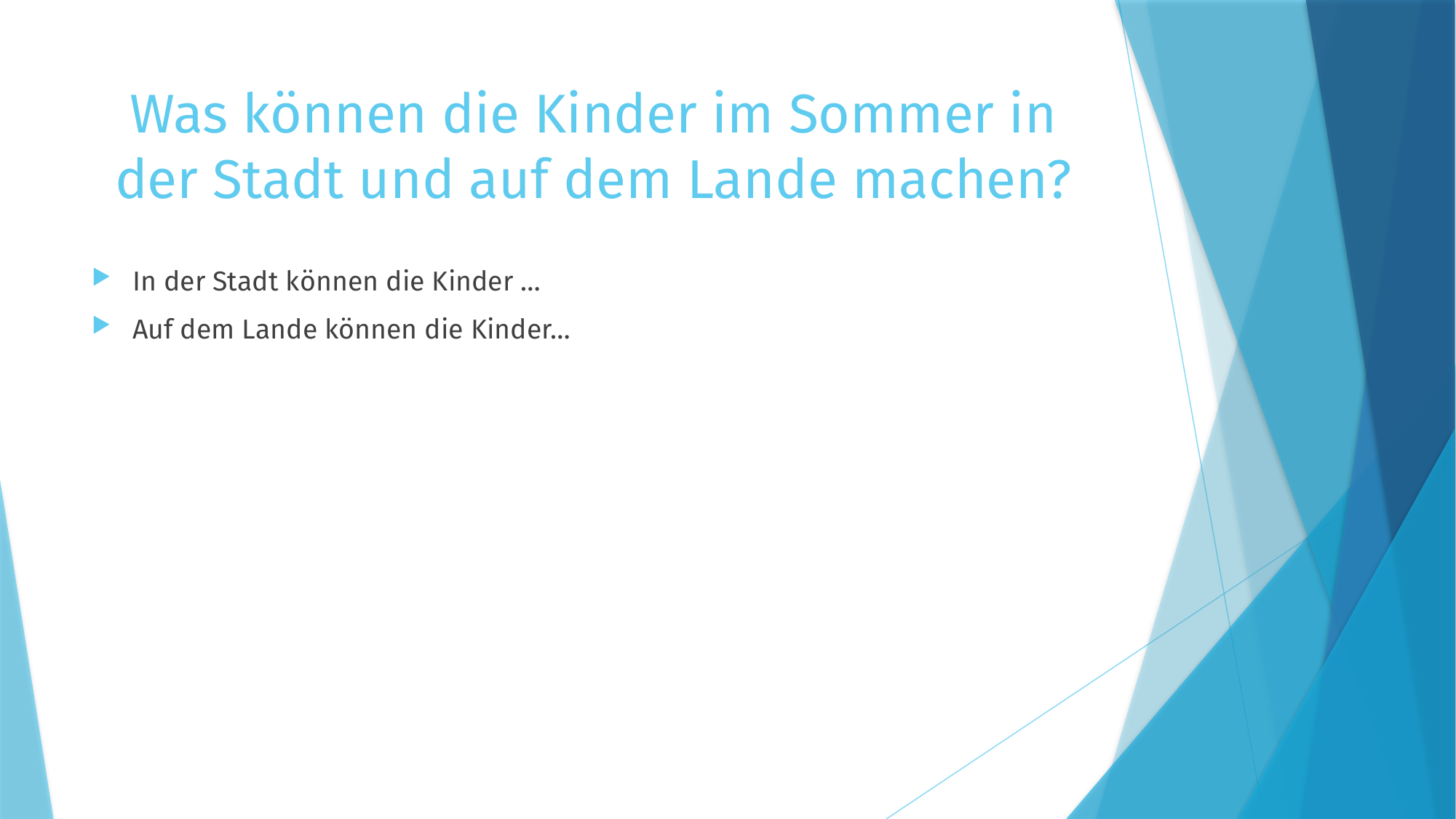

# Was können die Kinder im Sommer in der Stadt und auf dem Lande machen?
In der Stadt können die Kinder …
Auf dem Lande können die Kinder…